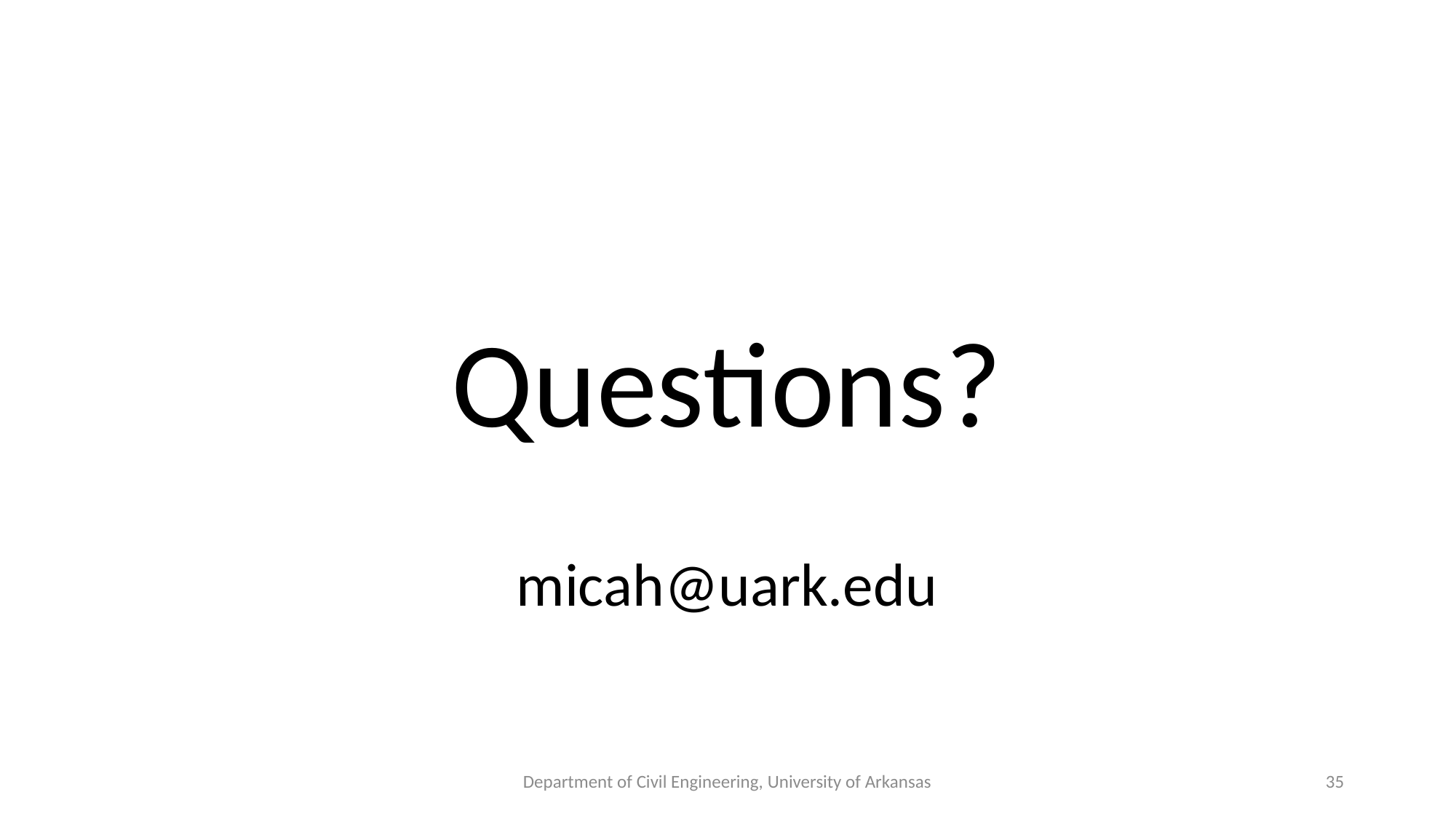

# Questions?
micah@uark.edu
Department of Civil Engineering, University of Arkansas
35